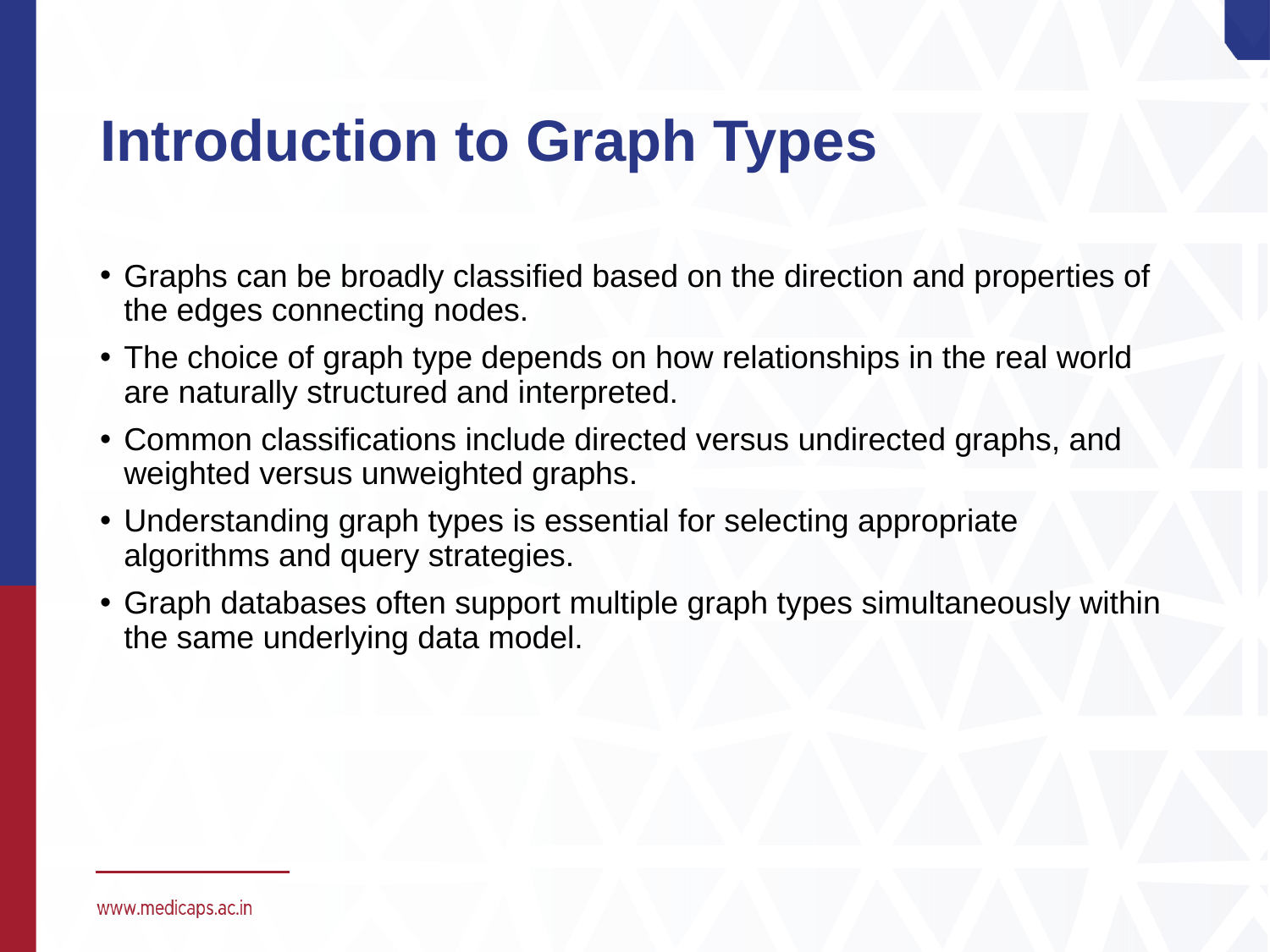

# Introduction to Graph Types
Graphs can be broadly classified based on the direction and properties of the edges connecting nodes.
The choice of graph type depends on how relationships in the real world are naturally structured and interpreted.
Common classifications include directed versus undirected graphs, and weighted versus unweighted graphs.
Understanding graph types is essential for selecting appropriate algorithms and query strategies.
Graph databases often support multiple graph types simultaneously within the same underlying data model.